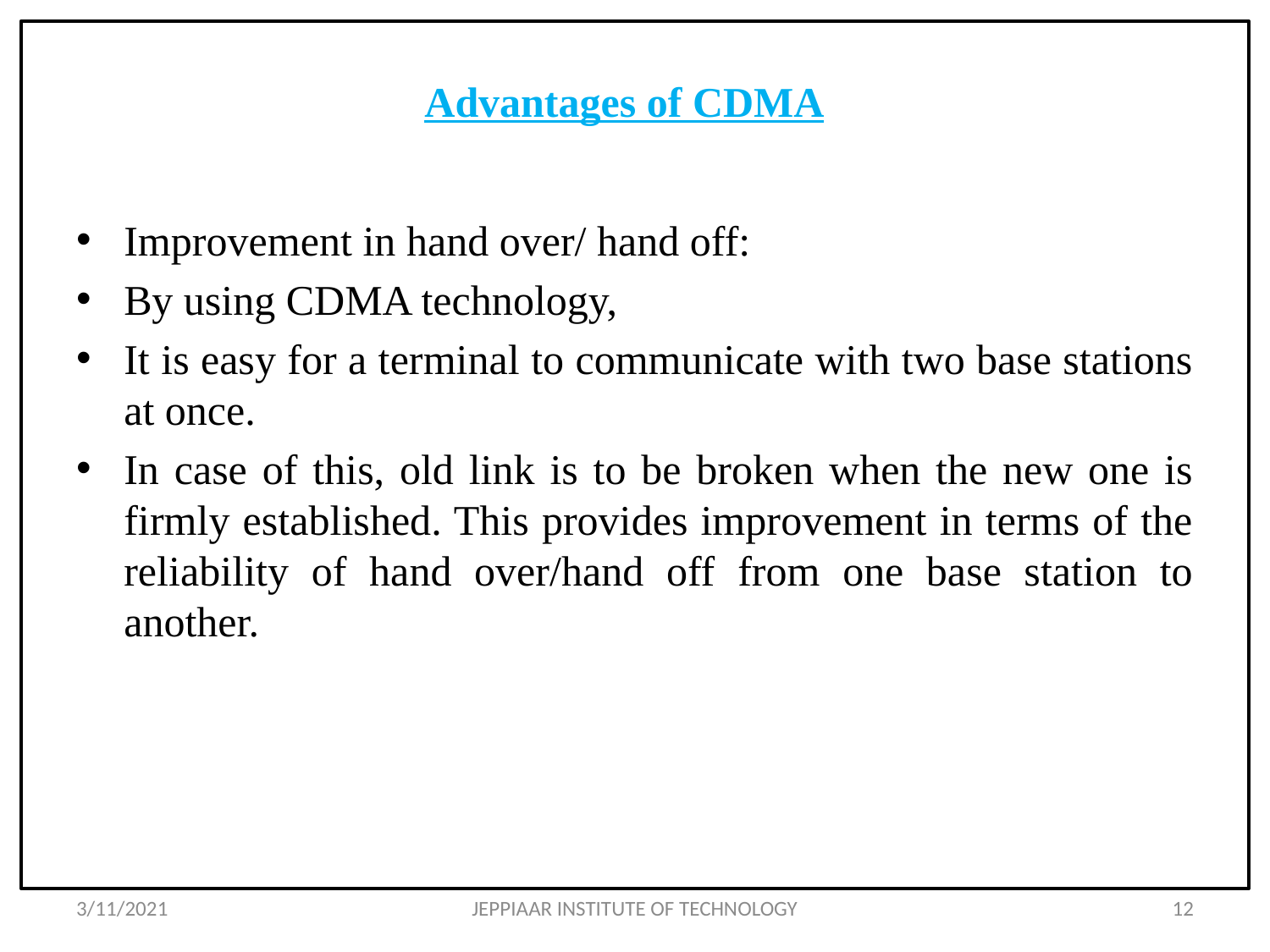

# Advantages of CDMA

Improvement in hand over/ hand off:
By using CDMA technology,
It is easy for a terminal to communicate with two base stations at once.
In case of this, old link is to be broken when the new one is firmly established. This provides improvement in terms of the reliability of hand over/hand off from one base station to another.

3/11/2021
JEPPIAAR INSTITUTE OF TECHNOLOGY
12